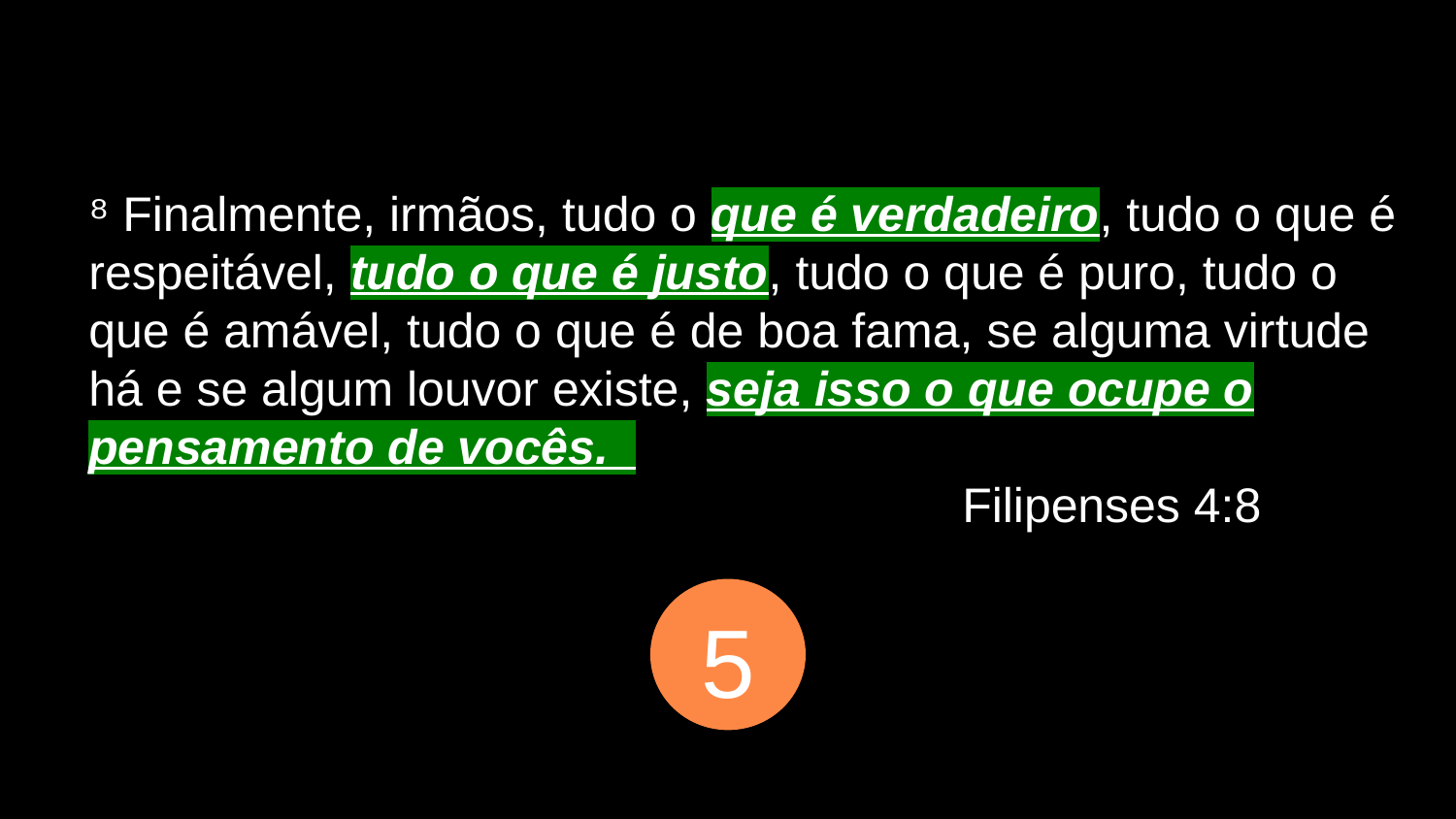

# ⁸ Finalmente, irmãos, tudo o que é verdadeiro, tudo o que é respeitável, tudo o que é justo, tudo o que é puro, tudo o que é amável, tudo o que é de boa fama, se alguma virtude há e se algum louvor existe, seja isso o que ocupe o pensamento de vocês. Filipenses 4:8
5